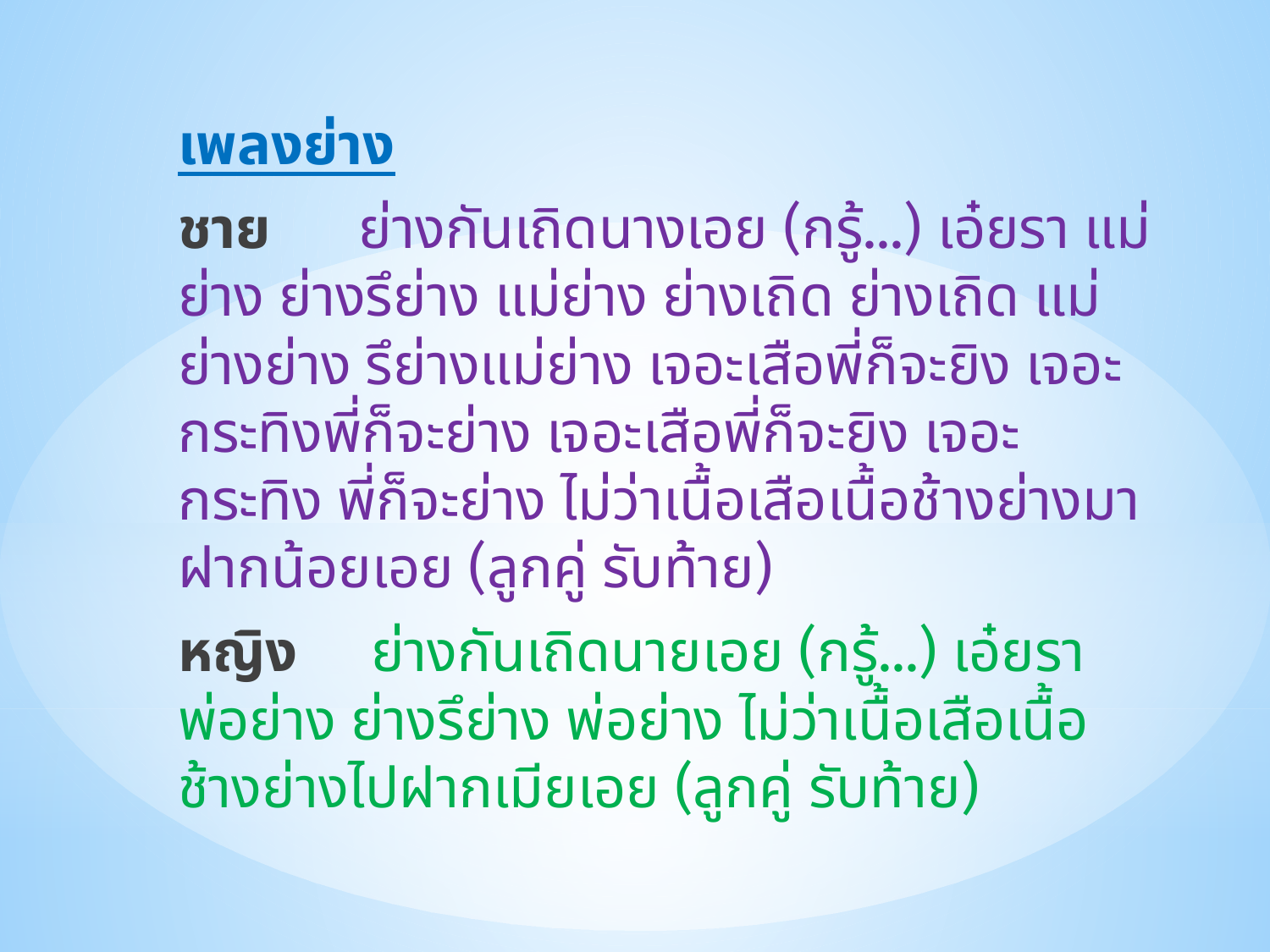

เพลงย่าง
ชาย      ย่างกันเถิดนางเอย (กรู้...) เอ๋ยรา แม่ย่าง ย่างรึย่าง แม่ย่าง ย่างเถิด ย่างเถิด แม่ย่างย่าง รึย่างแม่ย่าง เจอะเสือพี่ก็จะยิง เจอะกระทิงพี่ก็จะย่าง เจอะเสือพี่ก็จะยิง เจอะกระทิง พี่ก็จะย่าง ไม่ว่าเนื้อเสือเนื้อช้างย่างมาฝากน้อยเอย (ลูกคู่ รับท้าย)
หญิง     ย่างกันเถิดนายเอย (กรู้...) เอ๋ยรา พ่อย่าง ย่างรึย่าง พ่อย่าง ไม่ว่าเนื้อเสือเนื้อช้างย่างไปฝากเมียเอย (ลูกคู่ รับท้าย)